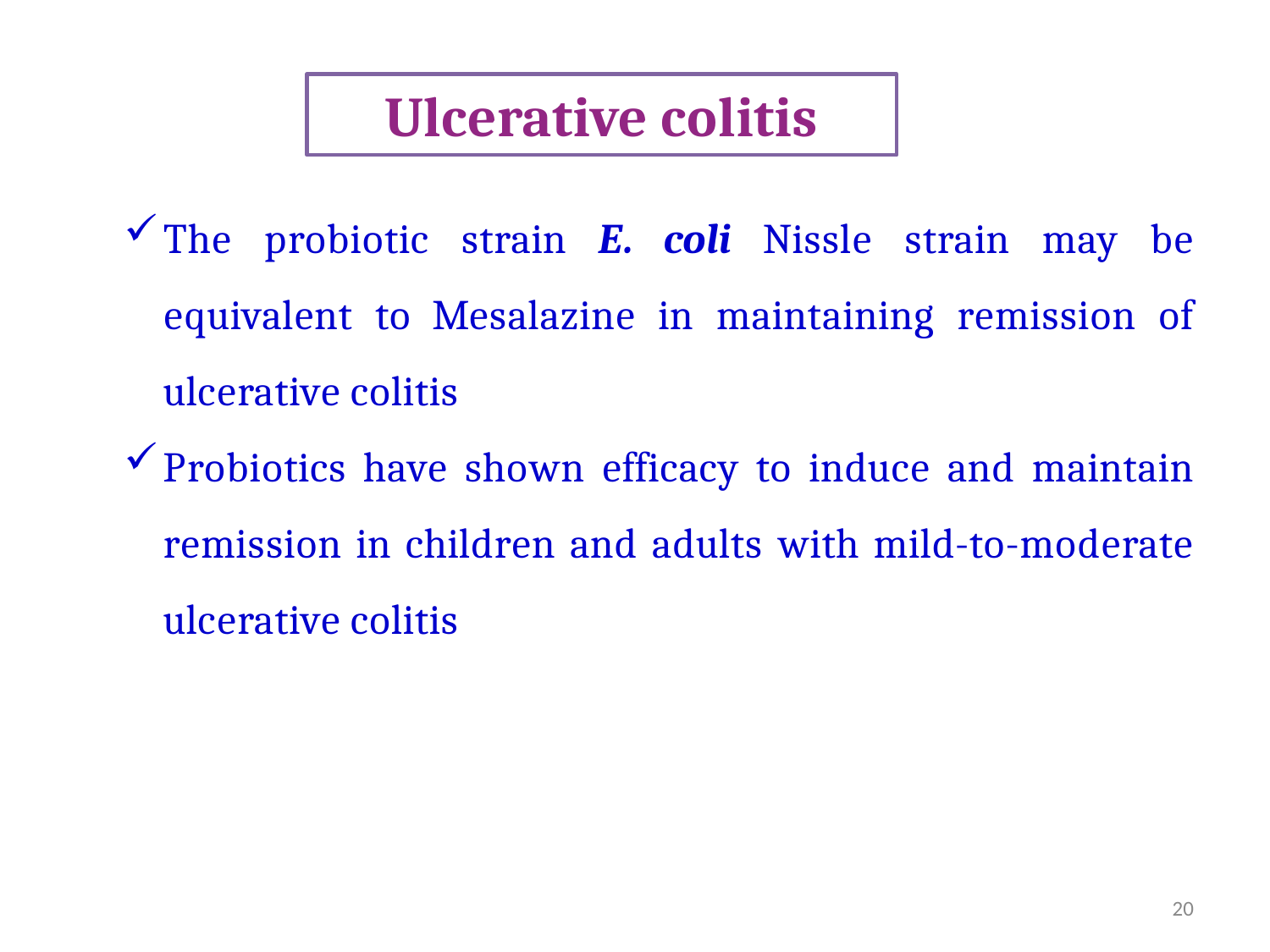

Ulcerative colitis
The probiotic strain E. coli Nissle strain may be equivalent to Mesalazine in maintaining remission of ulcerative colitis
Probiotics have shown efficacy to induce and maintain remission in children and adults with mild-to-moderate ulcerative colitis
20